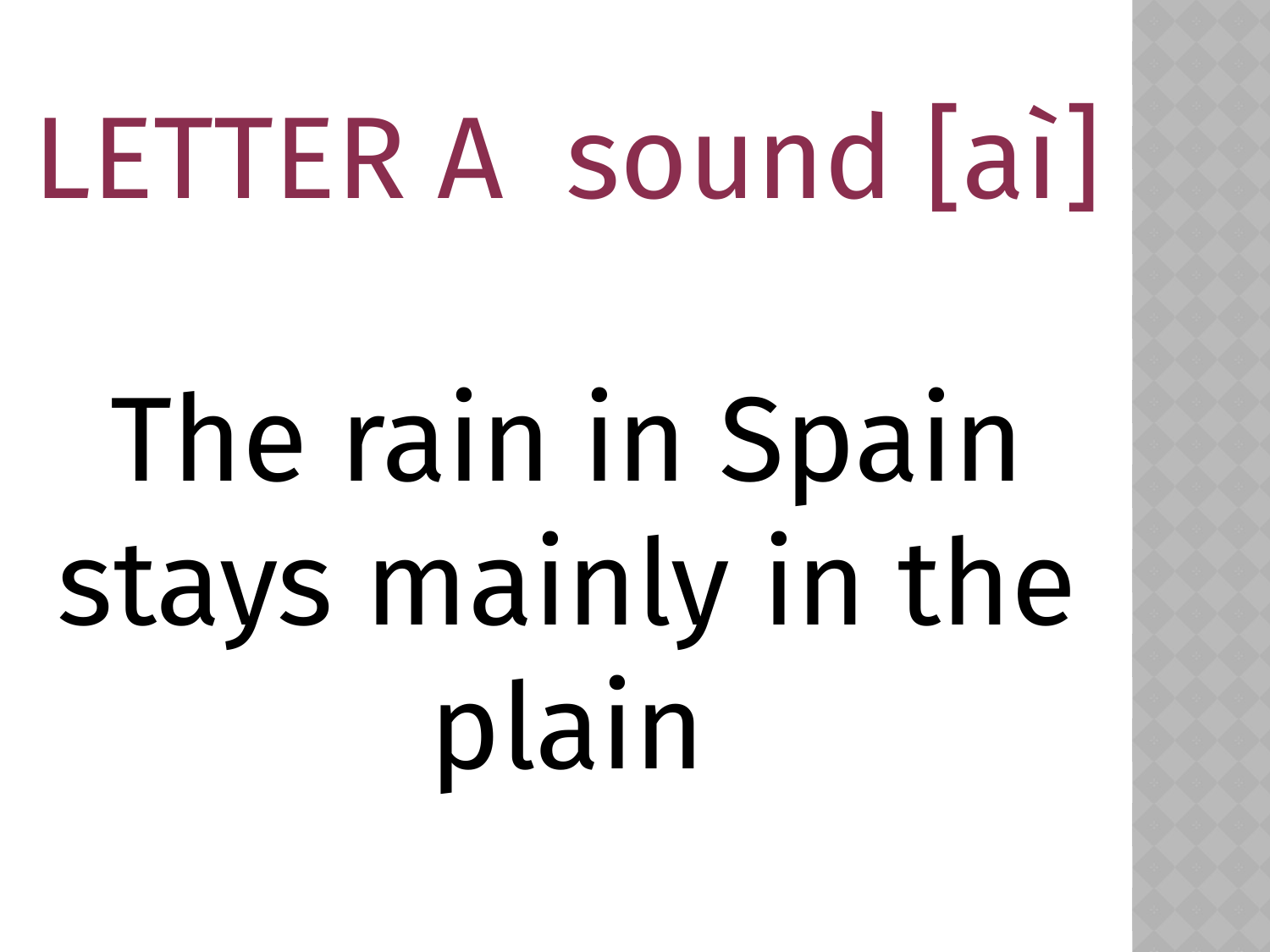

LETTER A  sound [aì]

The rain in Spain stays mainly in the plain